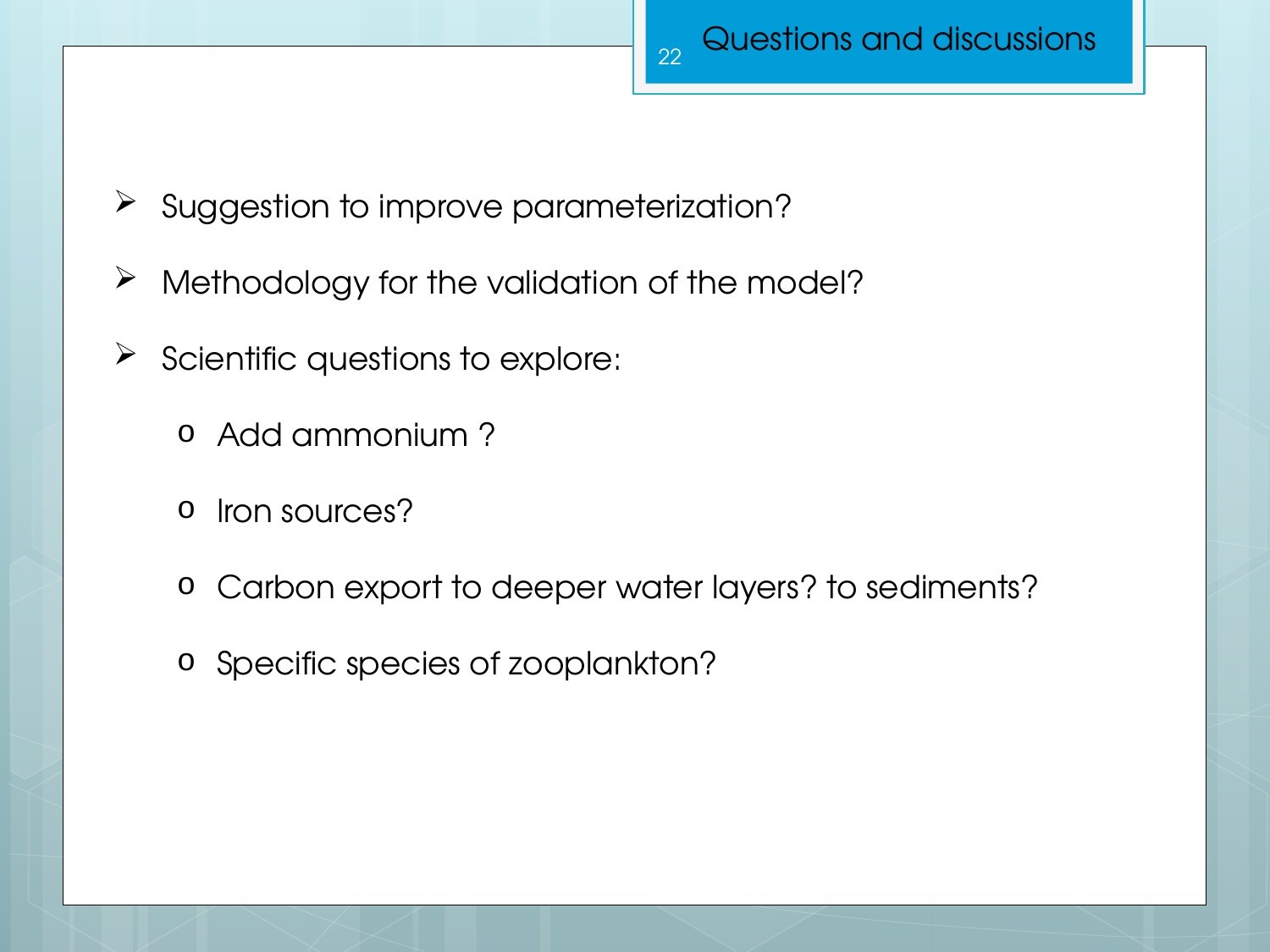

Questions and discussions
22
 Suggestion to improve parameterization?

 Methodology for the validation of the model?

 Scientific questions to explore:

Add ammonium ?

Iron sources?

Carbon export to deeper water layers? to sediments?

Specific species of zooplankton?